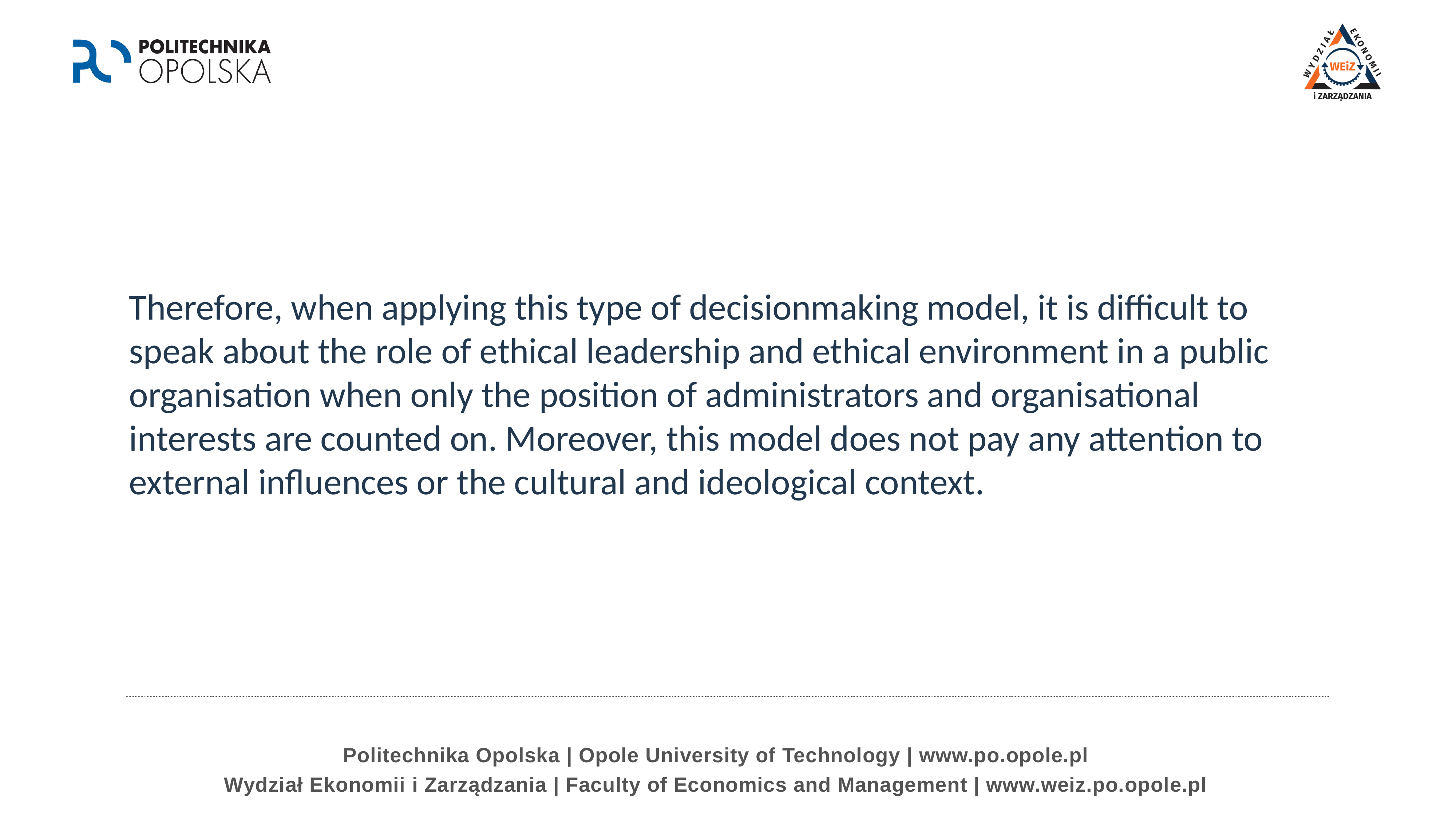

Therefore, when applying this type of decisionmaking model, it is difficult to speak about the role of ethical leadership and ethical environment in a public organisation when only the position of administrators and organisational interests are counted on. Moreover, this model does not pay any attention to external influences or the cultural and ideological context.